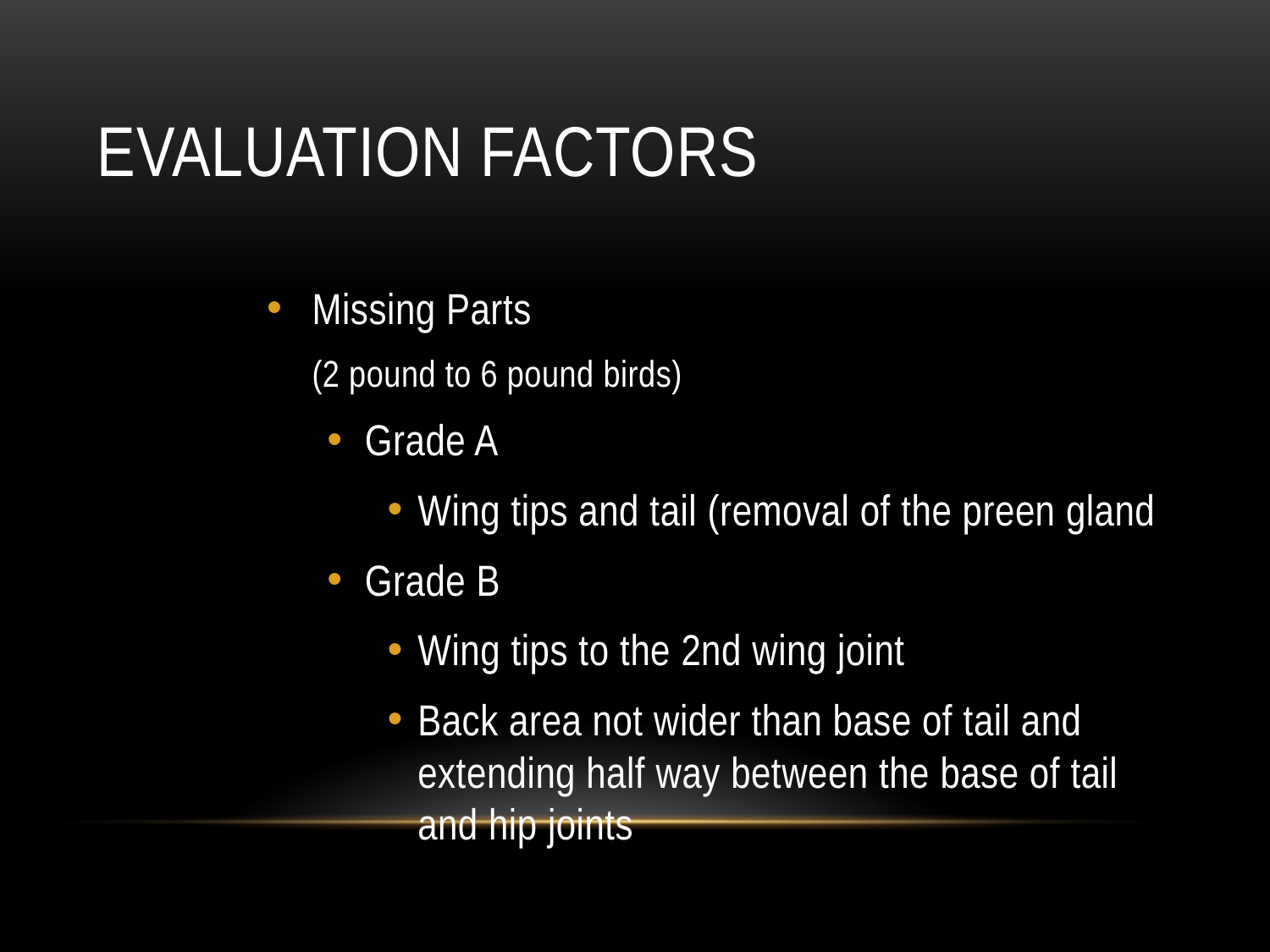

# Evaluation Factors
Missing Parts
	(2 pound to 6 pound birds)
Grade A
Wing tips and tail (removal of the preen gland
Grade B
Wing tips to the 2nd wing joint
Back area not wider than base of tail and extending half way between the base of tail and hip joints